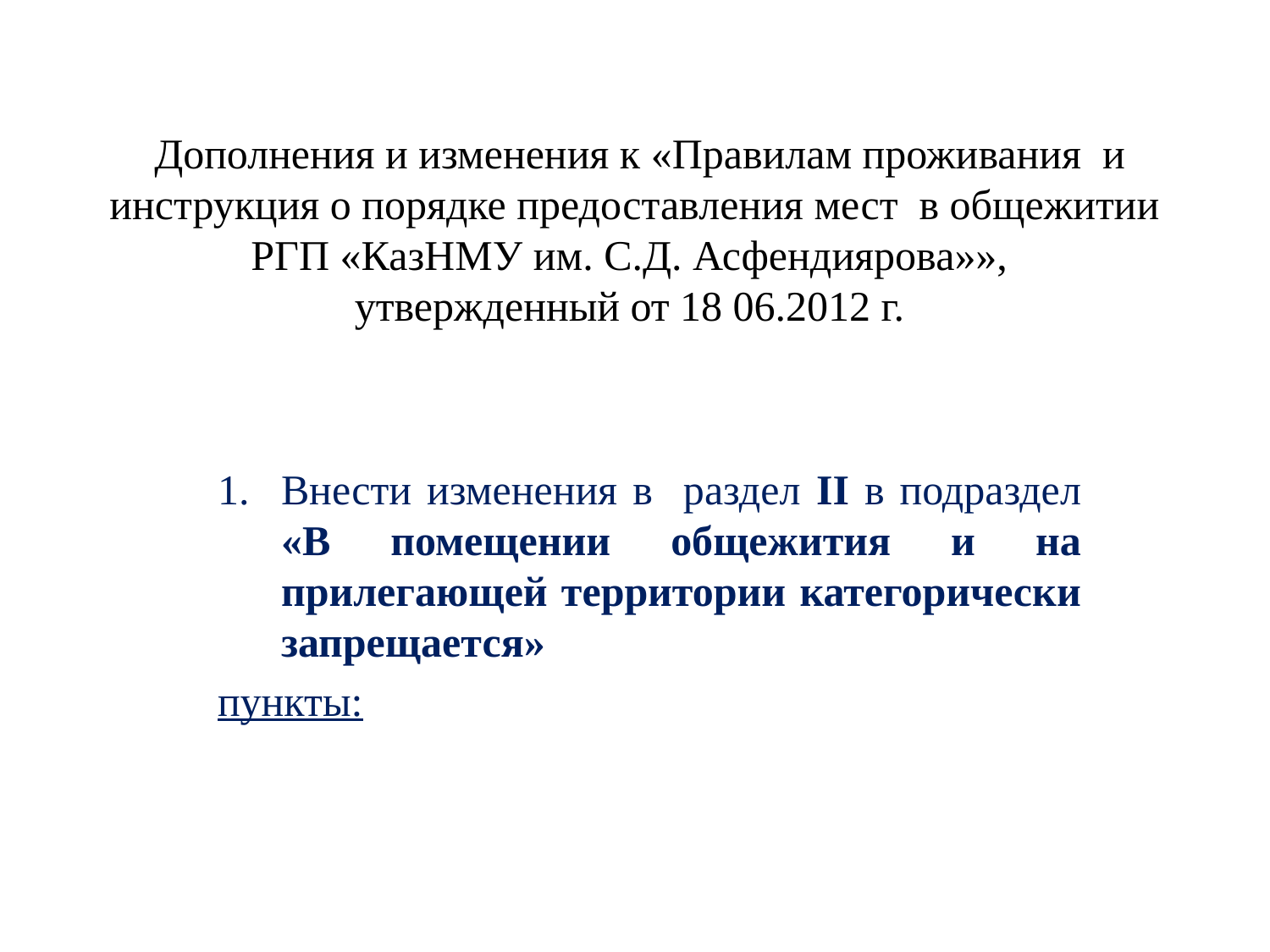

# Дополнения и изменения к «Правилам проживания  и инструкция о порядке предоставления мест  в общежитии РГП «КазНМУ им. С.Д. Асфендиярова»», утвержденный от 18 06.2012 г.
Внести изменения в  раздел II в подраздел «В помещении общежития и на прилегающей территории категорически запрещается»
пункты: